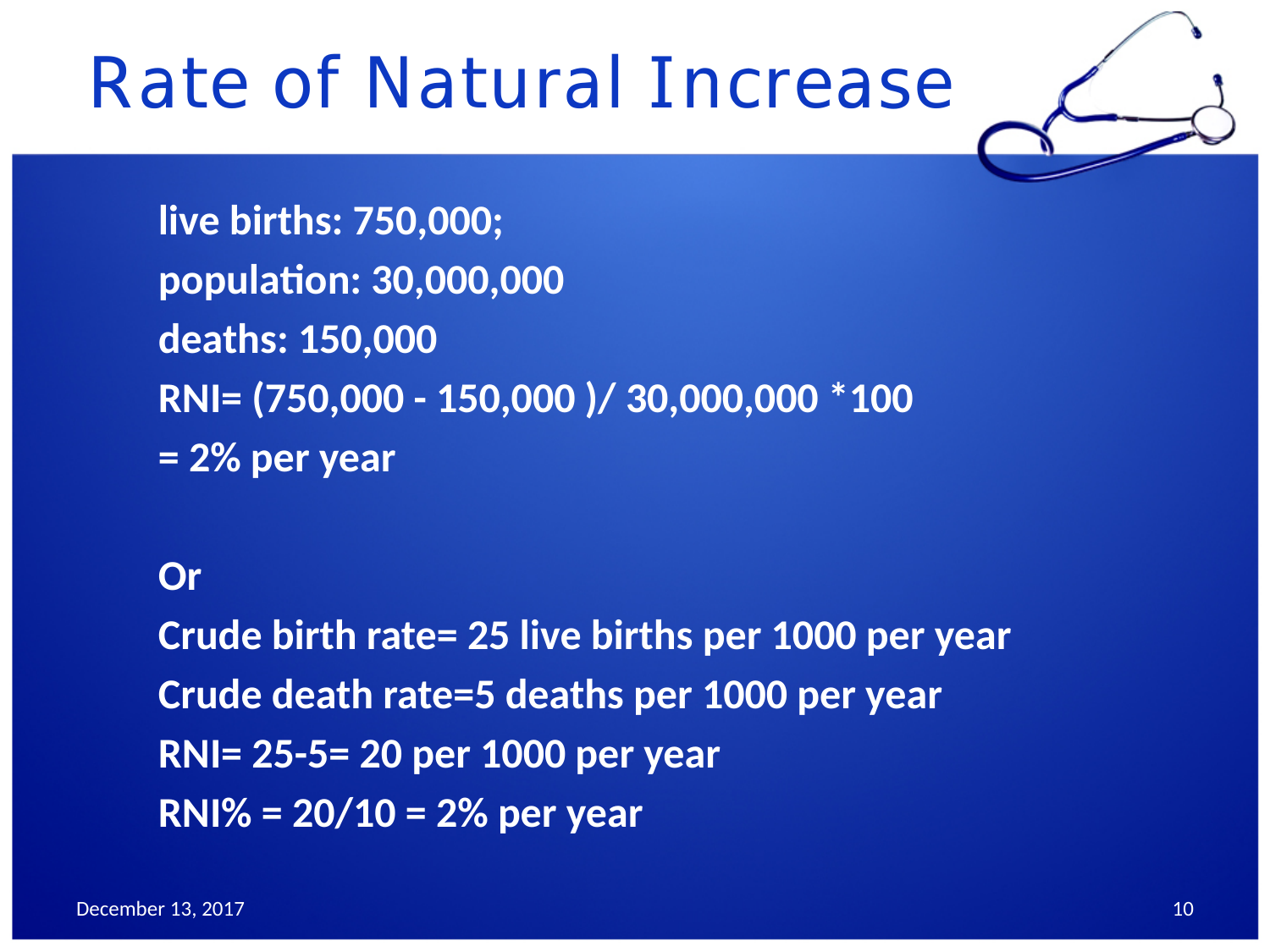

# Rate of Natural Increase
live births: 750,000;
population: 30,000,000
deaths: 150,000
RNI= (750,000 - 150,000 )/ 30,000,000 *100
= 2% per year

Or
Crude birth rate= 25 live births per 1000 per year
Crude death rate=5 deaths per 1000 per year
RNI= 25-5= 20 per 1000 per year
RNI% = 20/10 = 2% per year

December 13, 2017
10